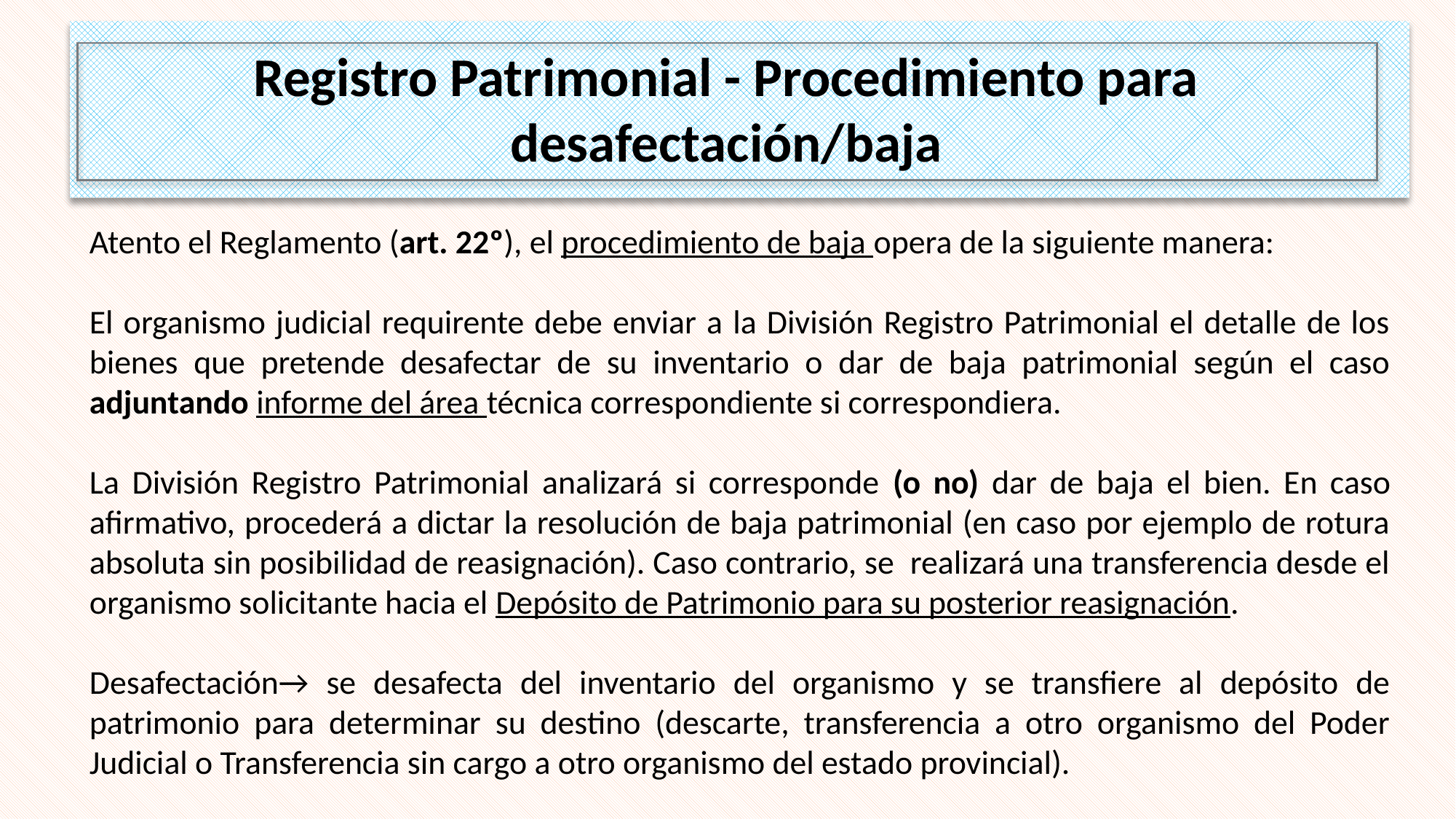

Registro Patrimonial - Procedimiento para desafectación/baja
Atento el Reglamento (art. 22º), el procedimiento de baja opera de la siguiente manera:

El organismo judicial requirente debe enviar a la División Registro Patrimonial el detalle de los bienes que pretende desafectar de su inventario o dar de baja patrimonial según el caso adjuntando informe del área técnica correspondiente si correspondiera.

La División Registro Patrimonial analizará si corresponde (o no) dar de baja el bien. En caso afirmativo, procederá a dictar la resolución de baja patrimonial (en caso por ejemplo de rotura absoluta sin posibilidad de reasignación). Caso contrario, se  realizará una transferencia desde el organismo solicitante hacia el Depósito de Patrimonio para su posterior reasignación.

Desafectación→ se desafecta del inventario del organismo y se transfiere al depósito de patrimonio para determinar su destino (descarte, transferencia a otro organismo del Poder Judicial o Transferencia sin cargo a otro organismo del estado provincial).

Baja patrimonial→el bien deja de formar parte del patrimonio del poder judicial (rotura absoluta, reparación imposible, etc.)